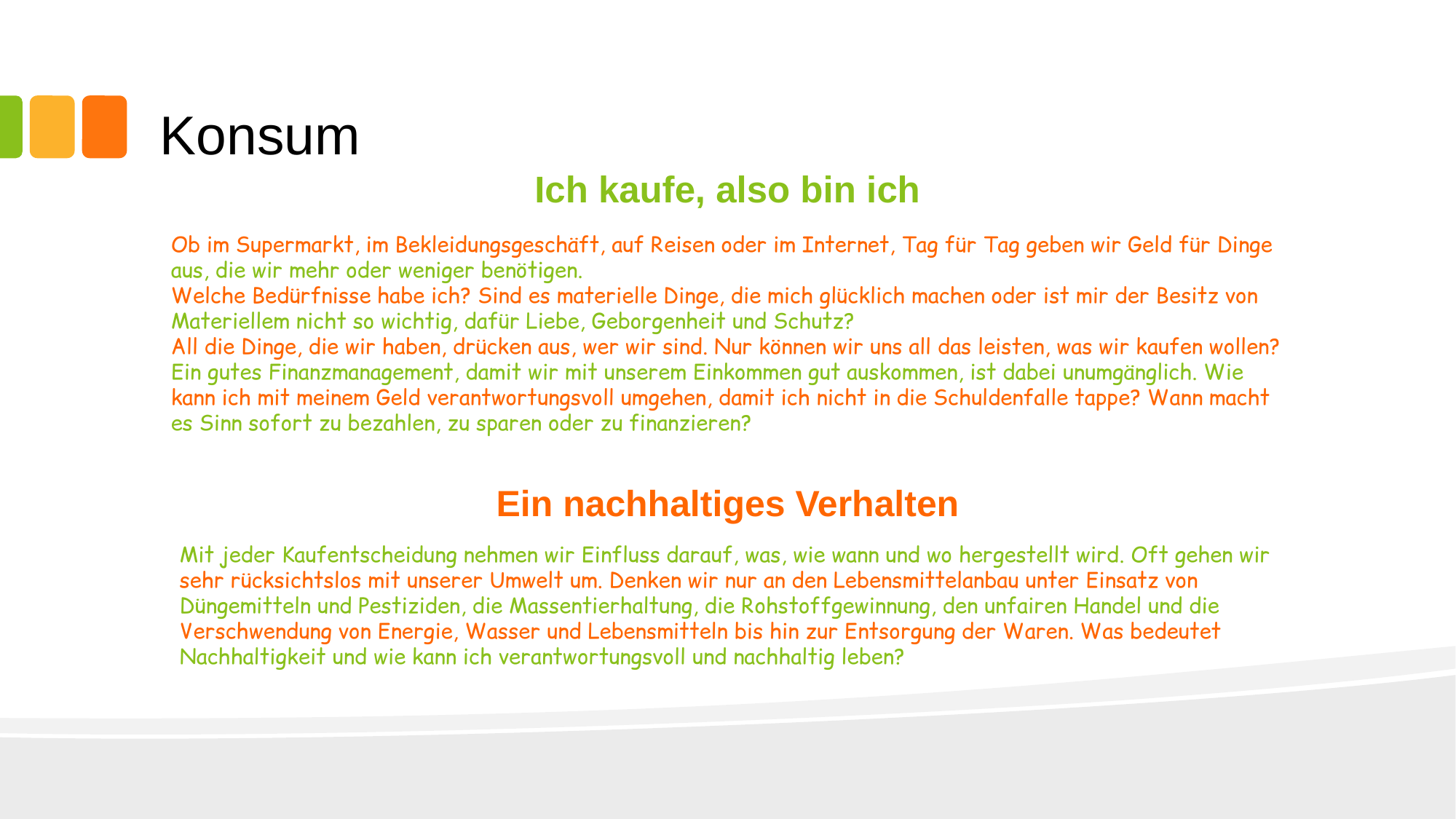

# Konsum
Ich kaufe, also bin ich

Ob im Supermarkt, im Bekleidungsgeschäft, auf Reisen oder im Internet, Tag für Tag geben wir Geld für Dinge aus, die wir mehr oder weniger benötigen.
Welche Bedürfnisse habe ich? Sind es materielle Dinge, die mich glücklich machen oder ist mir der Besitz von Materiellem nicht so wichtig, dafür Liebe, Geborgenheit und Schutz?
All die Dinge, die wir haben, drücken aus, wer wir sind. Nur können wir uns all das leisten, was wir kaufen wollen? Ein gutes Finanzmanagement, damit wir mit unserem Einkommen gut auskommen, ist dabei unumgänglich. Wie kann ich mit meinem Geld verantwortungsvoll umgehen, damit ich nicht in die Schuldenfalle tappe? Wann macht es Sinn sofort zu bezahlen, zu sparen oder zu finanzieren?

Ein nachhaltiges Verhalten
Mit jeder Kaufentscheidung nehmen wir Einfluss darauf, was, wie wann und wo hergestellt wird. Oft gehen wir sehr rücksichtslos mit unserer Umwelt um. Denken wir nur an den Lebensmittelanbau unter Einsatz von Düngemitteln und Pestiziden, die Massentierhaltung, die Rohstoffgewinnung, den unfairen Handel und die Verschwendung von Energie, Wasser und Lebensmitteln bis hin zur Entsorgung der Waren. Was bedeutet Nachhaltigkeit und wie kann ich verantwortungsvoll und nachhaltig leben?